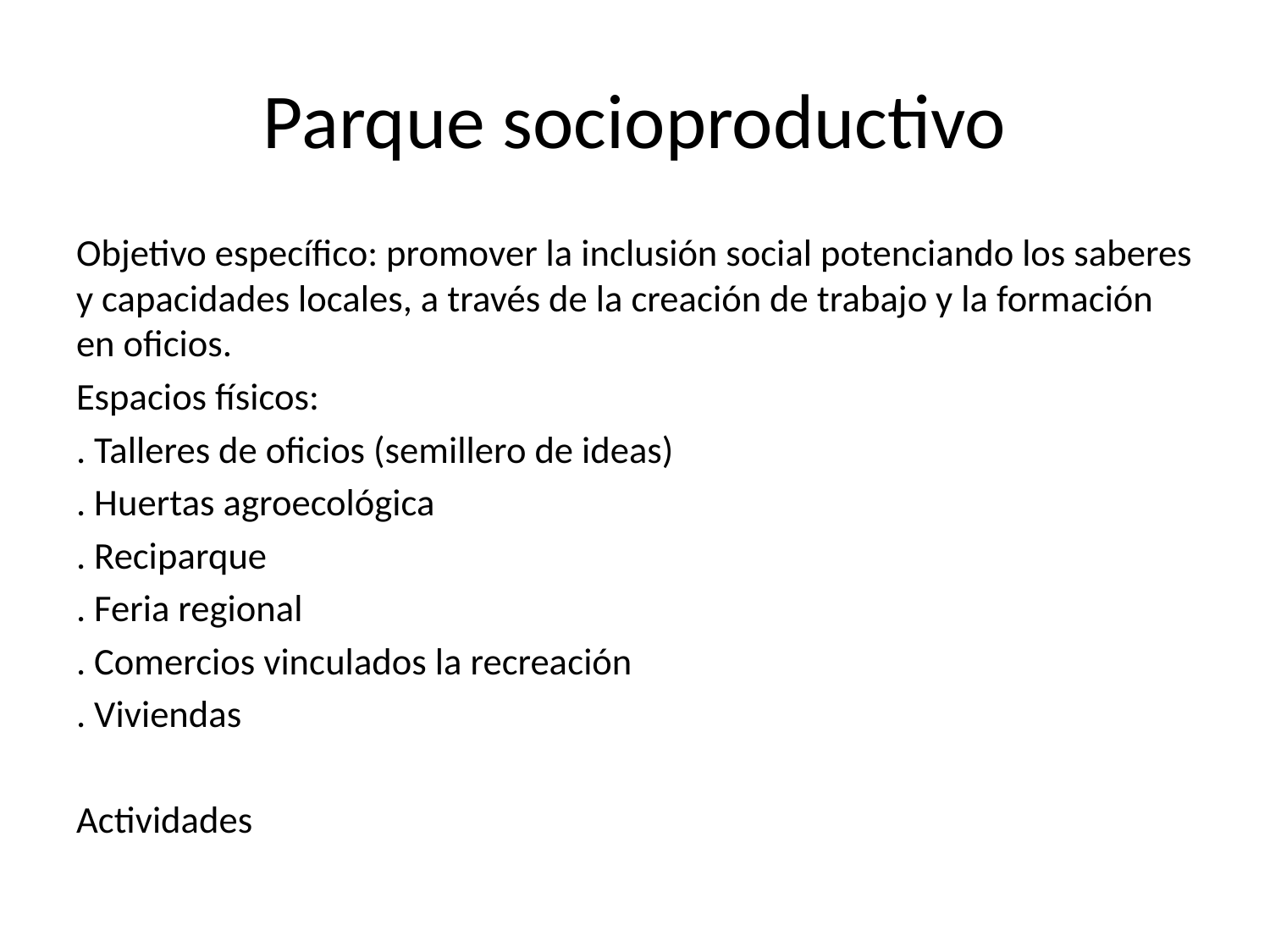

# Parque socioproductivo
Objetivo específico: promover la inclusión social potenciando los saberes y capacidades locales, a través de la creación de trabajo y la formación en oficios.
Espacios físicos:
. Talleres de oficios (semillero de ideas)
. Huertas agroecológica
. Reciparque
. Feria regional
. Comercios vinculados la recreación
. Viviendas

Actividades